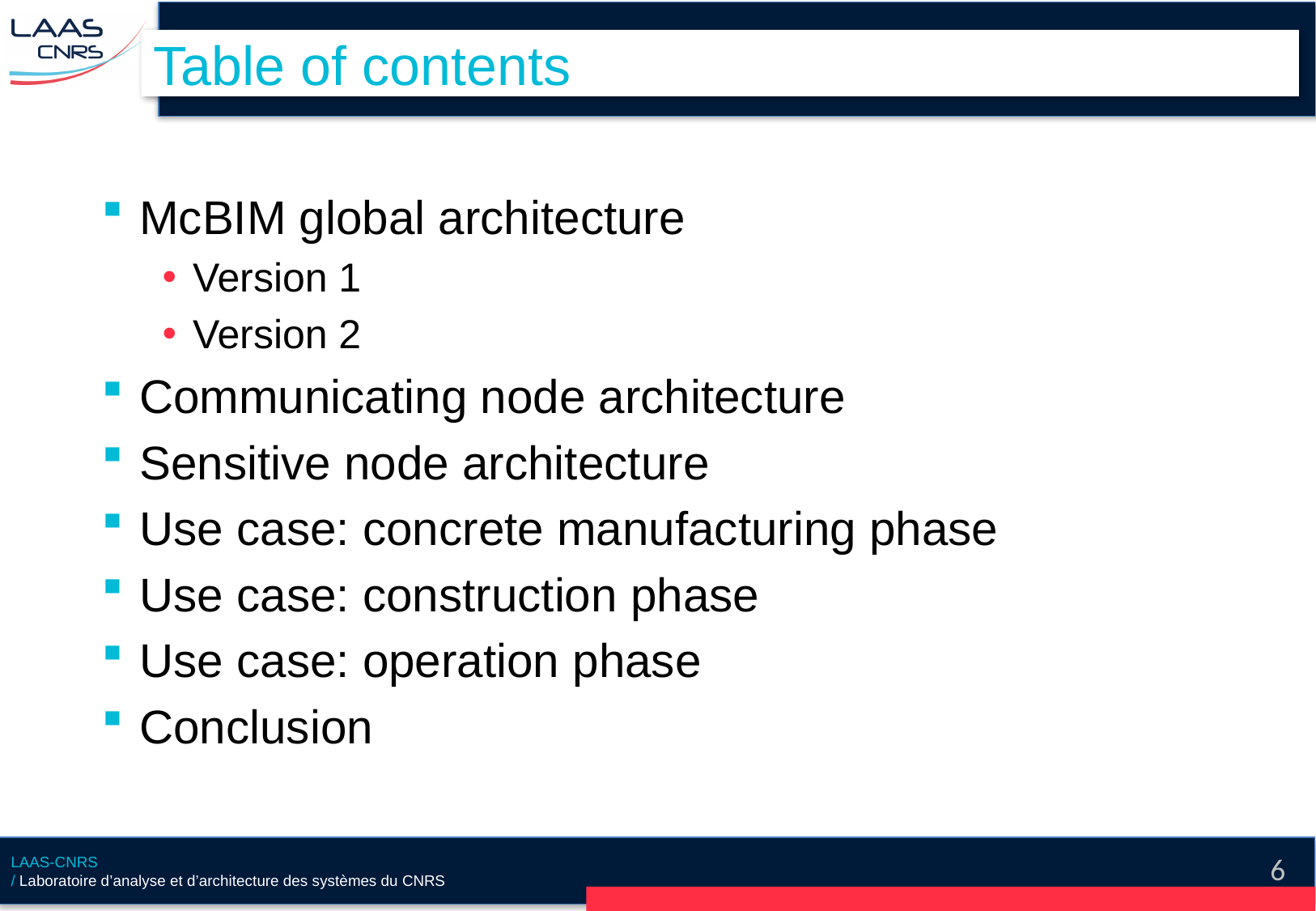

# Table of contents
McBIM global architecture
Version 1
Version 2
Communicating node architecture
Sensitive node architecture
Use case: concrete manufacturing phase
Use case: construction phase
Use case: operation phase
Conclusion